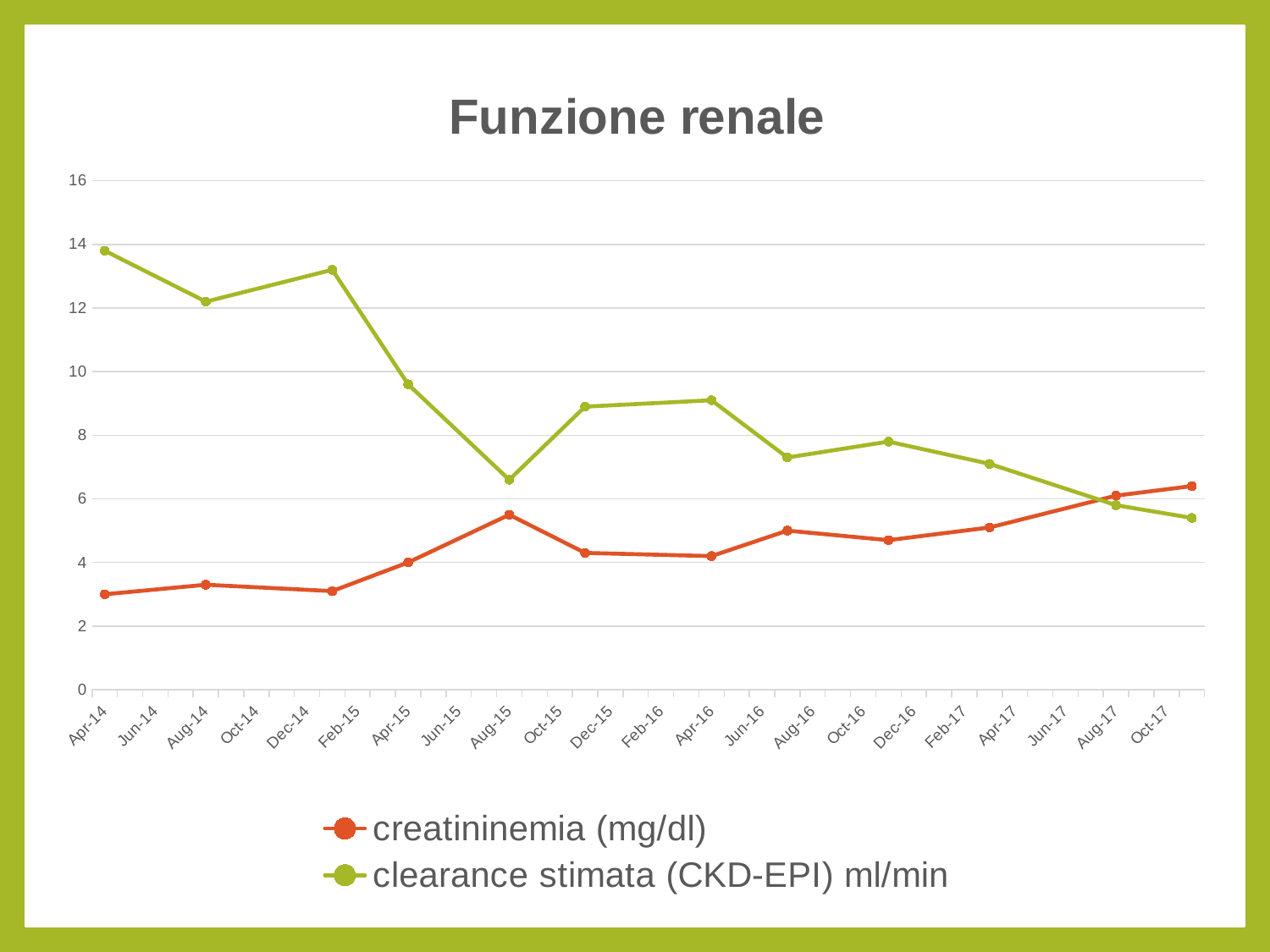

### Chart: Funzione renale

| Category | creatininemia (mg/dl) | clearance stimata (CKD-EPI) ml/min |
|---|---|---|
| 41730 | 3.0 | 13.8 |
| 41852 | 3.3 | 12.2 |
| 42005 | 3.1 | 13.2 |
| 42095 | 4.0 | 9.6 |
| 42217 | 5.5 | 6.6 |
| 42309 | 4.3 | 8.9 |
| 42461 | 4.2 | 9.1 |
| 42552 | 5.0 | 7.3 |
| 42675 | 4.7 | 7.8 |
| 42795 | 5.1 | 7.1 |
| 42948 | 6.1 | 5.8 |
| 43040 | 6.4 | 5.4 |